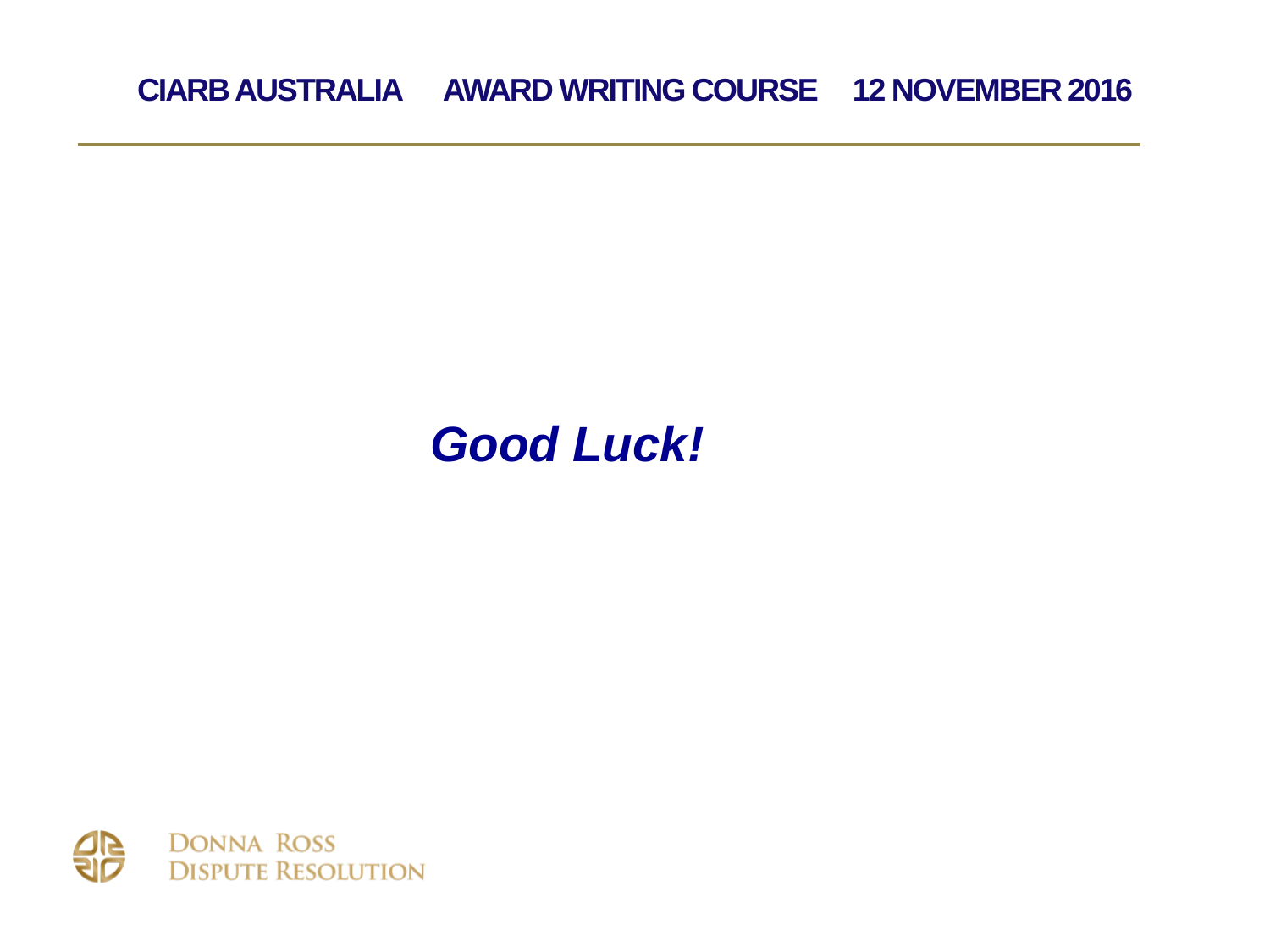

# CIArb Australia      Award Writing Course     12 November 2016

Good Luck!